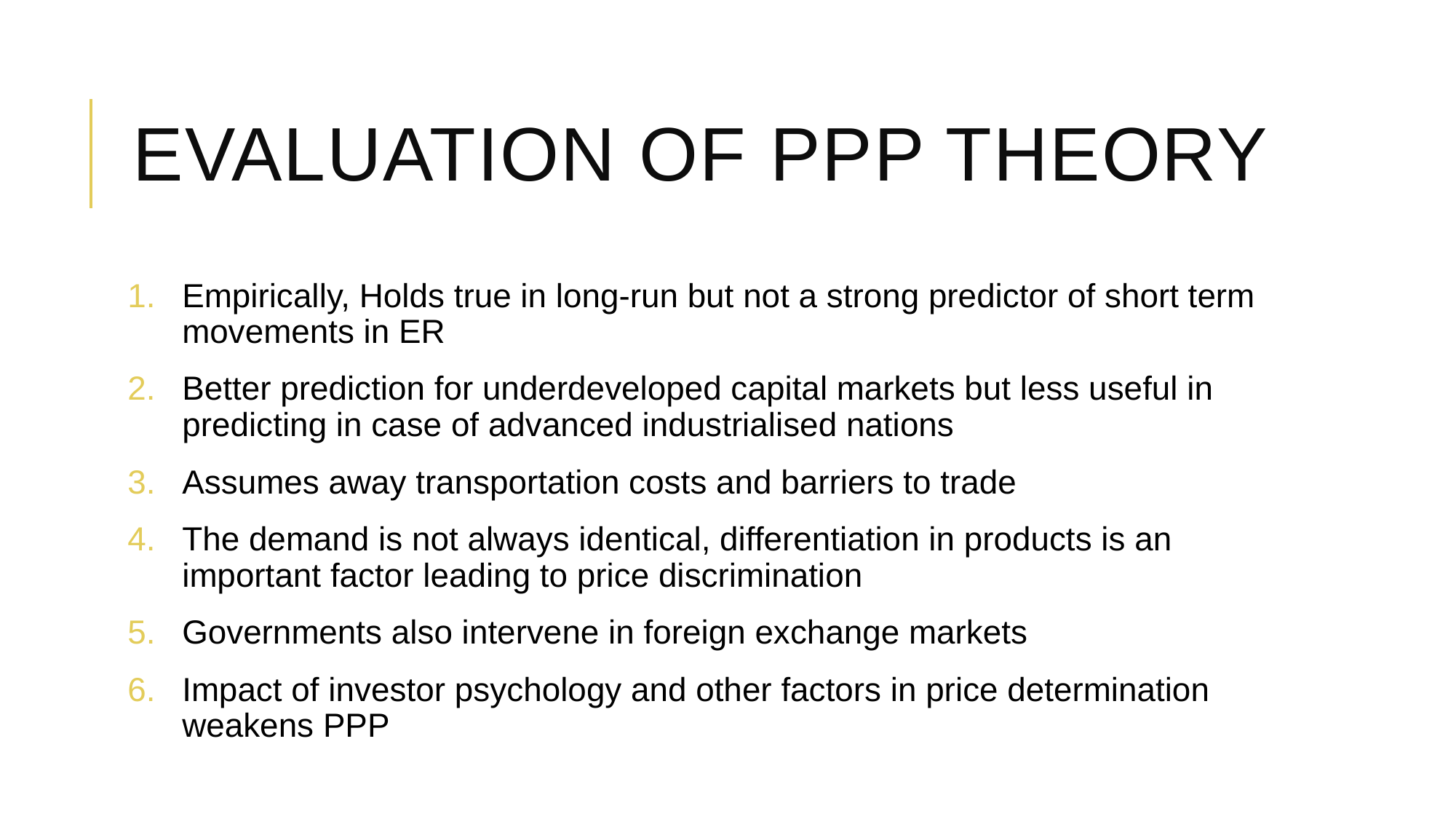

# Evaluation of PPP theory
Empirically, Holds true in long-run but not a strong predictor of short term movements in ER
Better prediction for underdeveloped capital markets but less useful in predicting in case of advanced industrialised nations
Assumes away transportation costs and barriers to trade
The demand is not always identical, differentiation in products is an important factor leading to price discrimination
Governments also intervene in foreign exchange markets
Impact of investor psychology and other factors in price determination weakens PPP